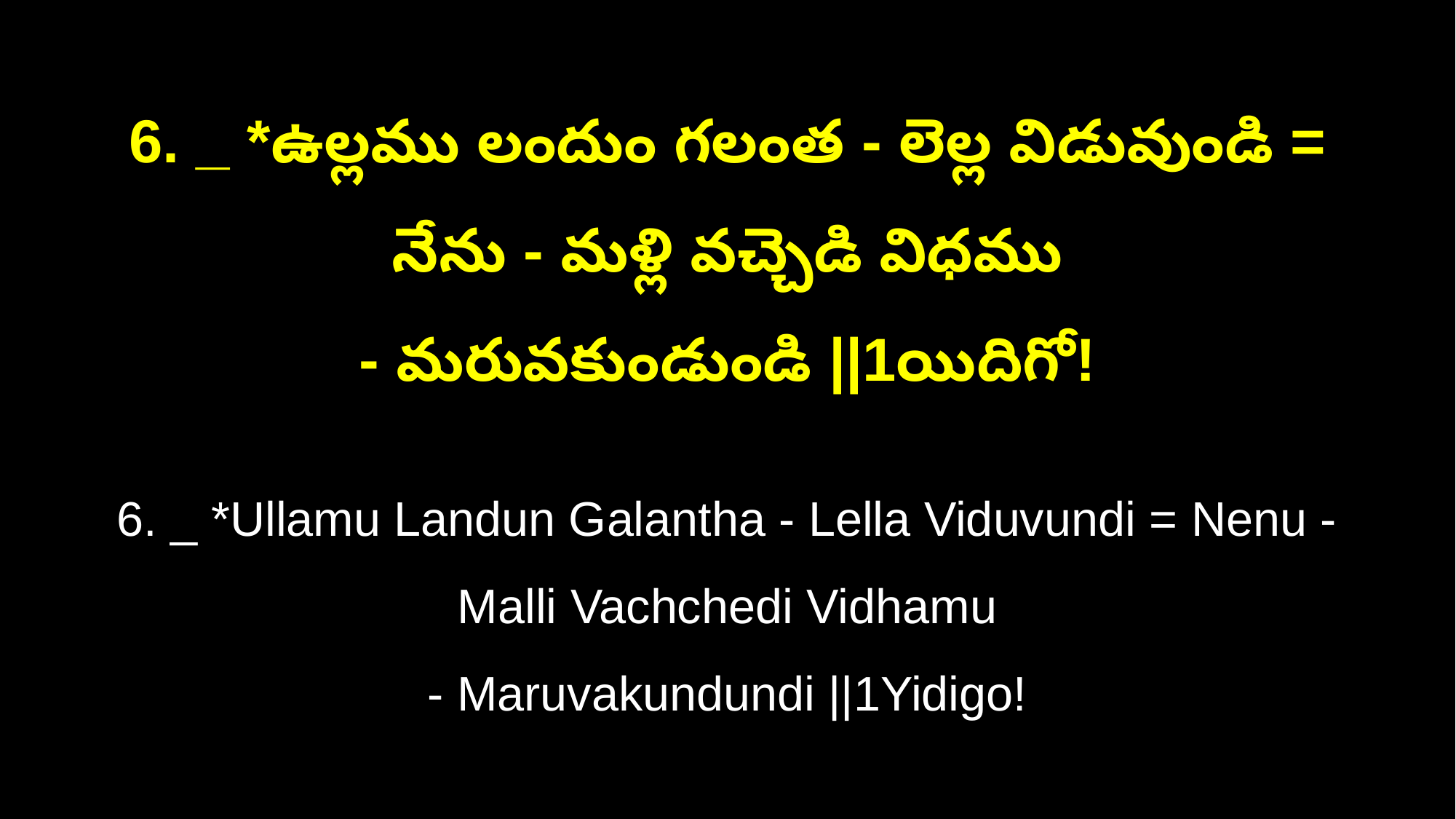

6. _ *ఉల్లము లందుం గలంత - లెల్ల విడువుండి = నేను - మళ్లి వచ్చెడి విధము
- మరువకుండుండి ||1యిదిగో!
6. _ *Ullamu Landun Galantha - Lella Viduvundi = Nenu - Malli Vachchedi Vidhamu
- Maruvakundundi ||1Yidigo!